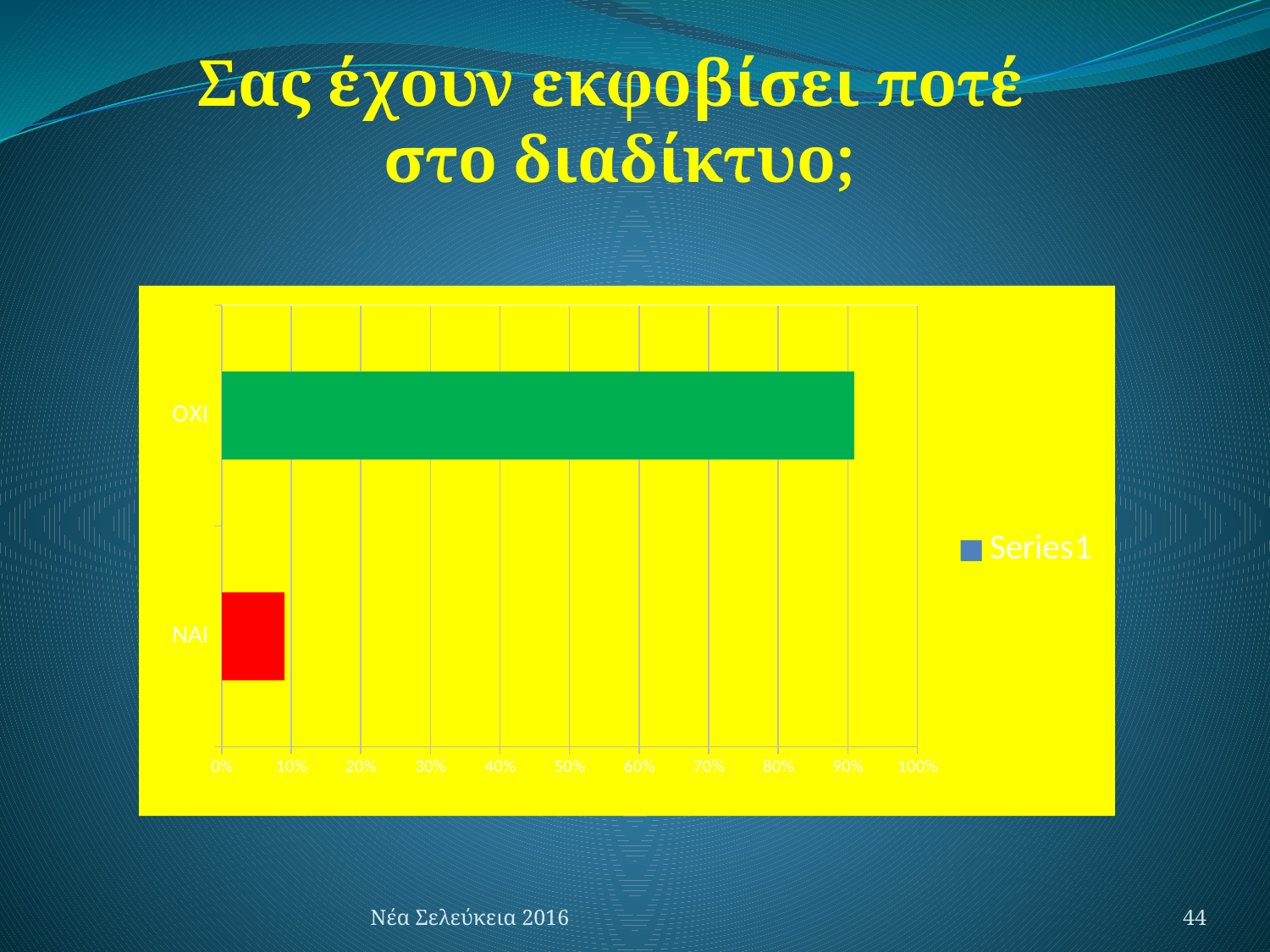

Σας έχουν εκφοβίσει ποτέ
στο διαδίκτυο;

### Chart

| Category |  |
|---|---|
| ΝΑΙ | 0.09000000000000002 |
| ΟΧΙ | 0.91 |
Νέα Σελεύκεια 2016
44